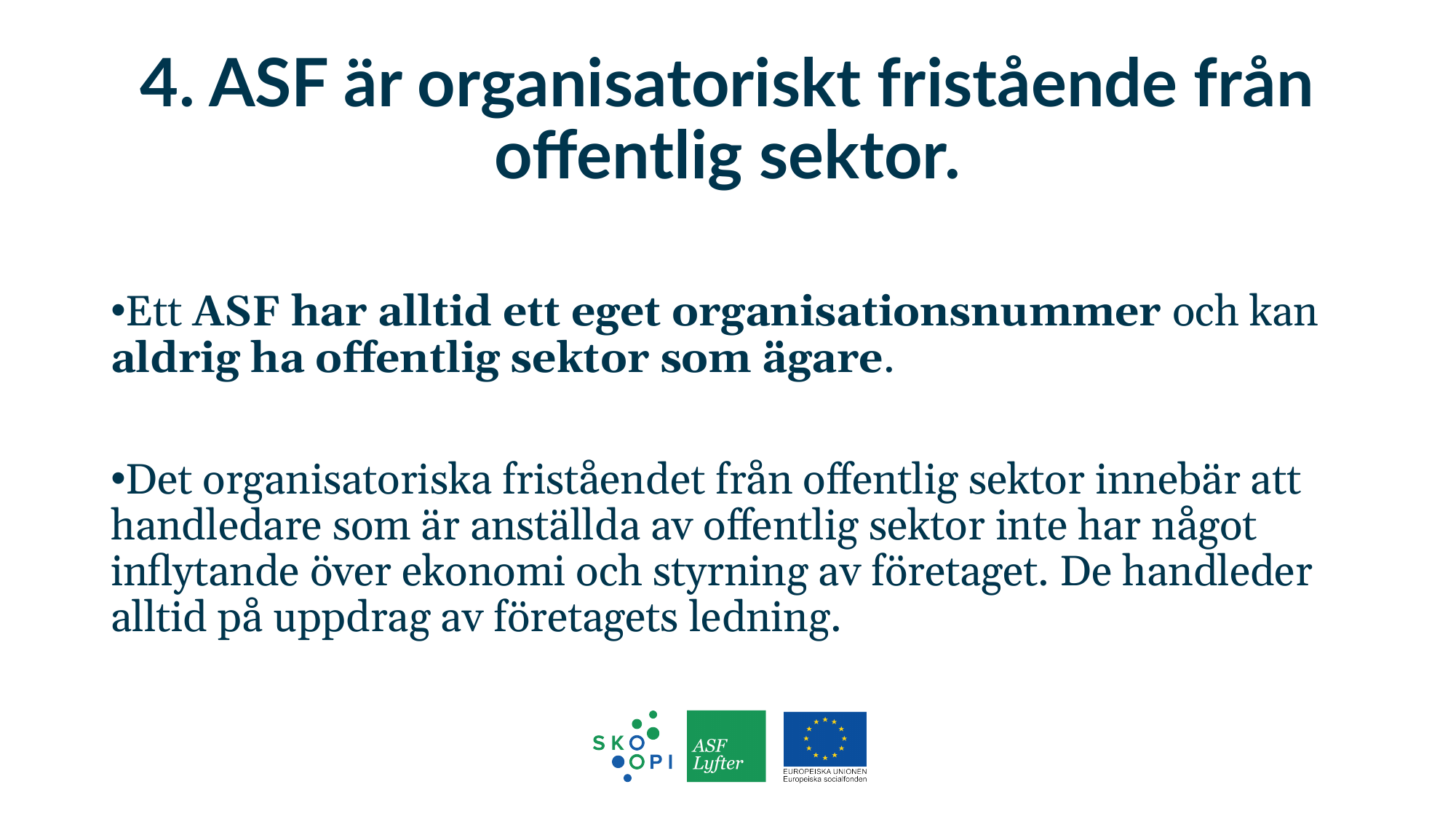

# 4. ASF är organisatoriskt fristående från offentlig sektor.

Ett ASF har alltid ett eget organisationsnummer och kan aldrig ha offentlig sektor som ägare.

Det organisatoriska friståendet från offentlig sektor innebär att handledare som är anställda av offentlig sektor inte har något inflytande över ekonomi och styrning av företaget. De handleder alltid på uppdrag av företagets ledning.